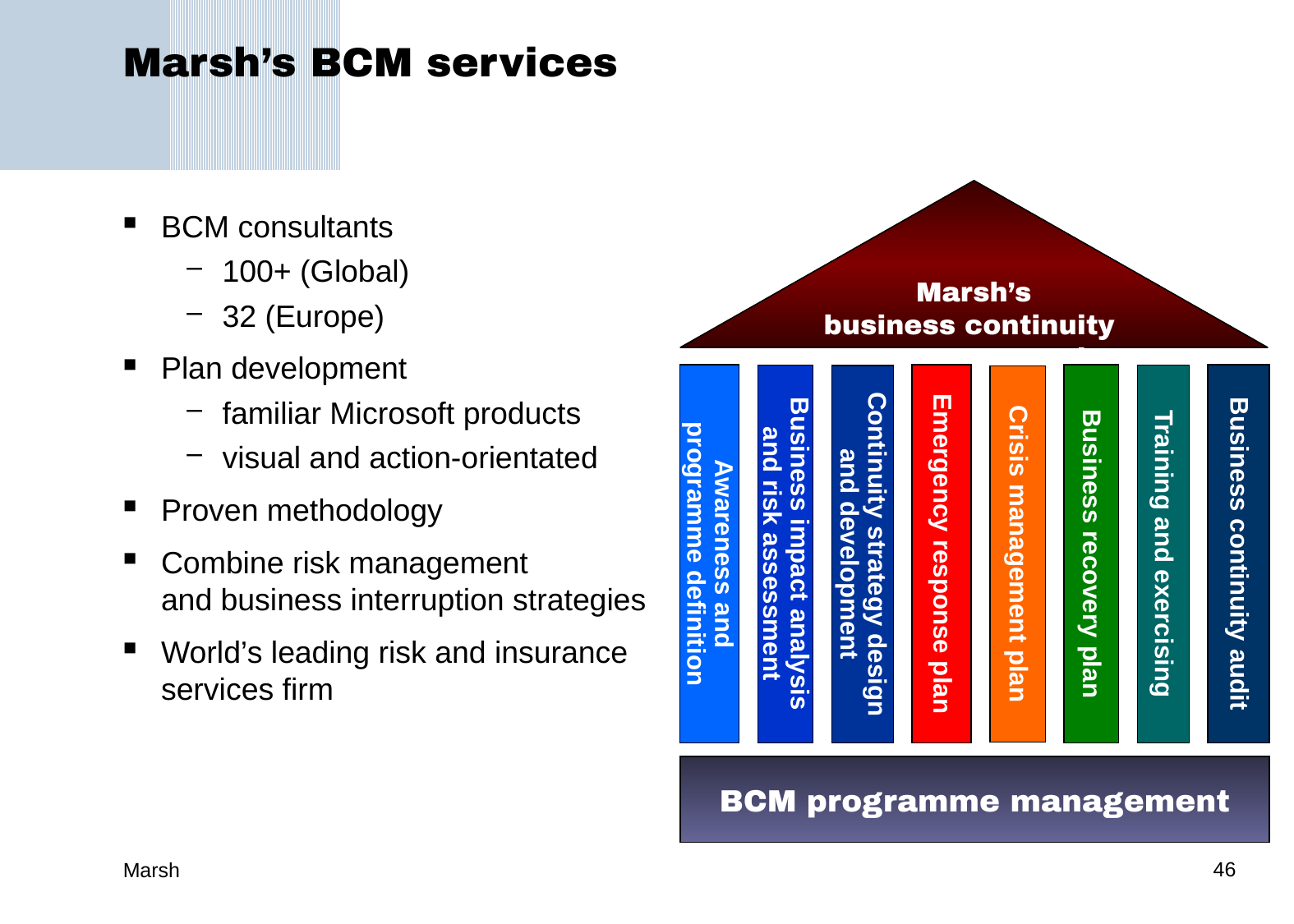

# Marsh’s BCM services

Marsh’s
business continuity
management services
BCM consultants
100+ (Global)
32 (Europe)
Plan development
familiar Microsoft products
visual and action-orientated
Proven methodology
Combine risk management
and business interruption strategies
World’s leading risk and insurance services firm
Awareness and
programme definition
Emergency response plan
Business recovery plan
Business continuity audit
Business impact analysis
and risk assessment
Training and exercising
Continuity strategy design
and development
Crisis management plan
BCM programme management
Marsh